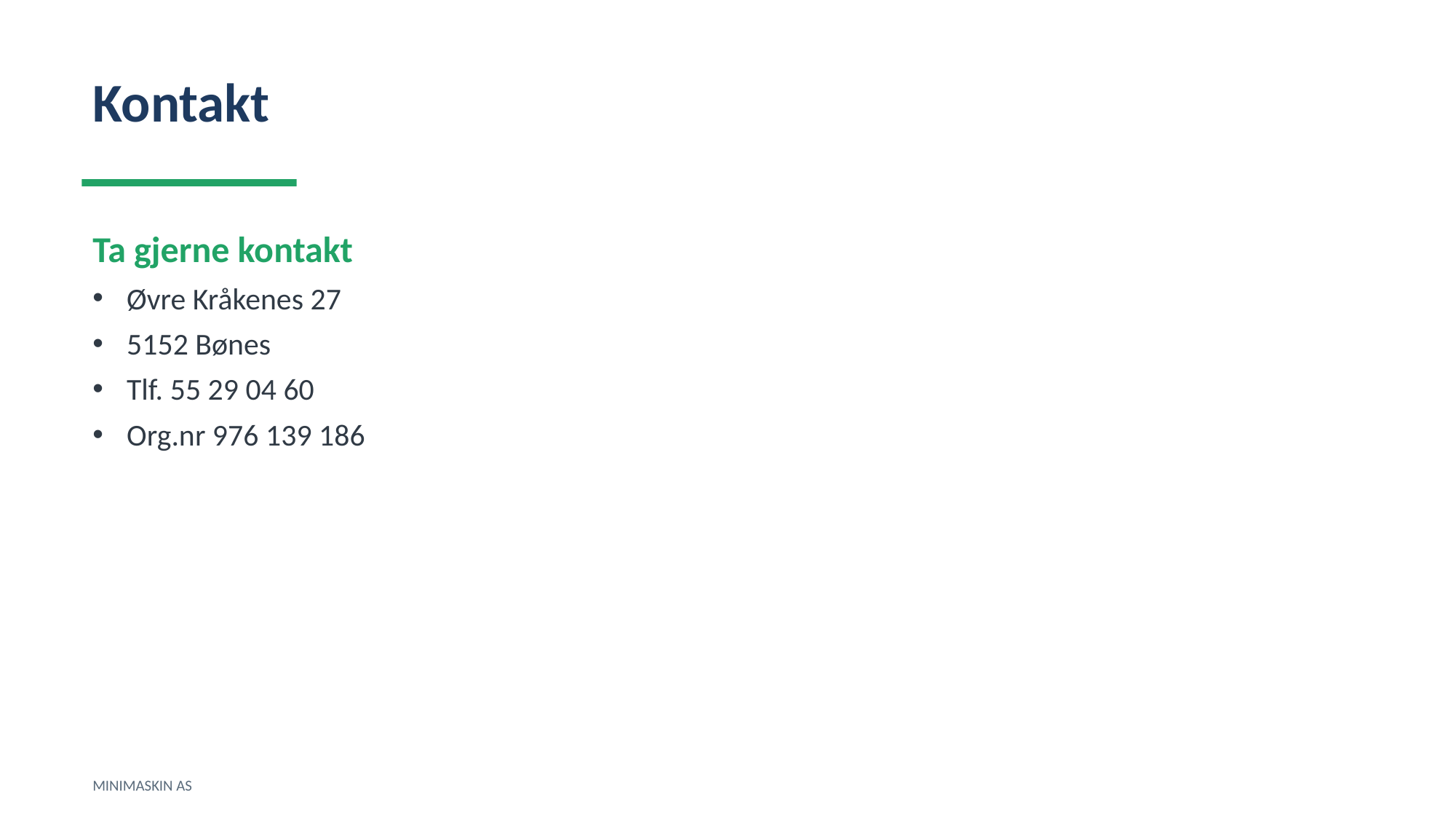

Kontakt

Ta gjerne kontakt
Øvre Kråkenes 27
5152 Bønes
Tlf. 55 29 04 60
Org.nr 976 139 186
MINIMASKIN AS